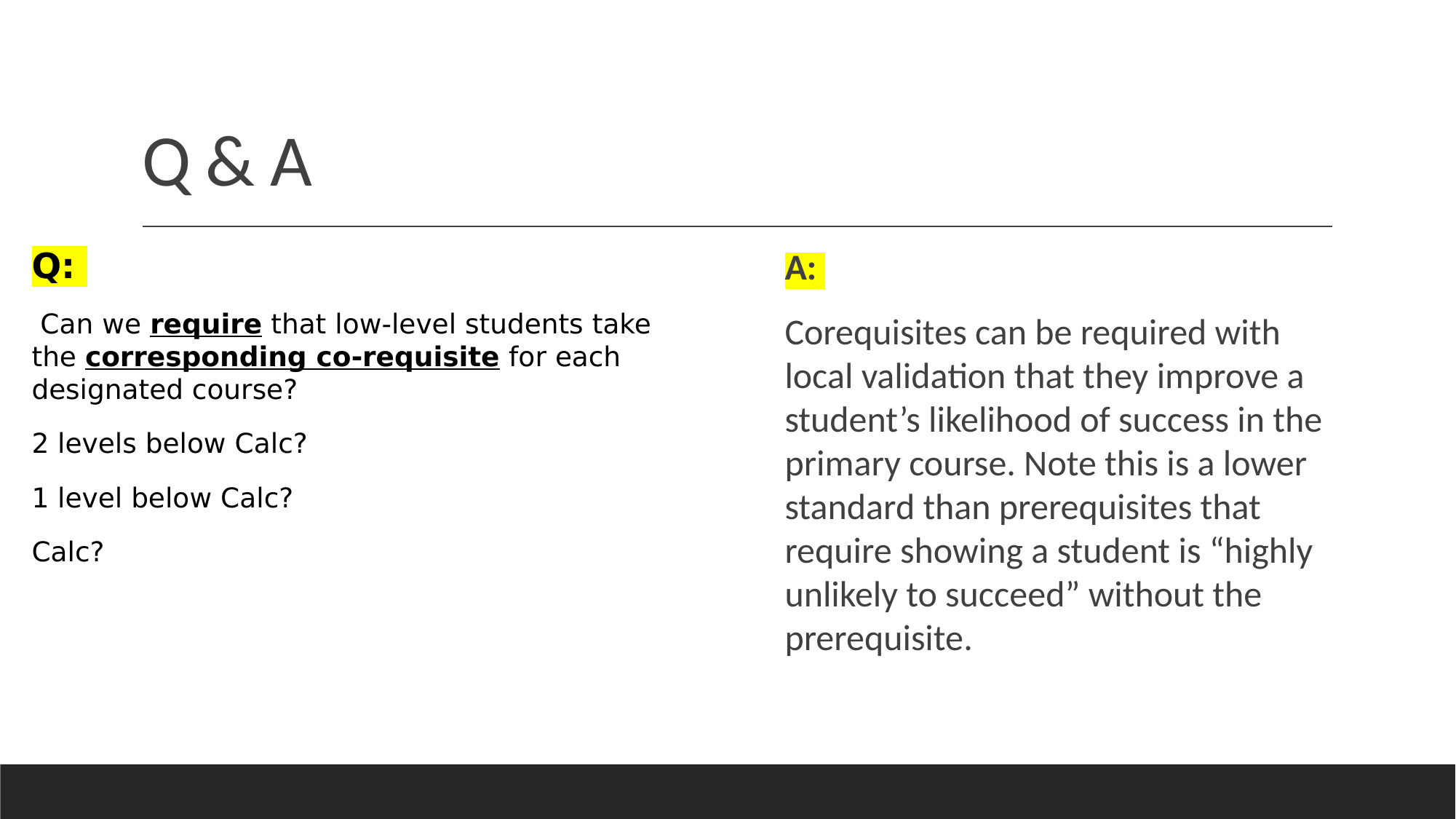

# Q & A
Q:
 Can we require that low-level students take the corresponding co-requisite for each designated course?
2 levels below Calc?
1 level below Calc?
Calc?
A:
Corequisites can be required with local validation that they improve a student’s likelihood of success in the primary course. Note this is a lower standard than prerequisites that require showing a student is “highly unlikely to succeed” without the prerequisite.